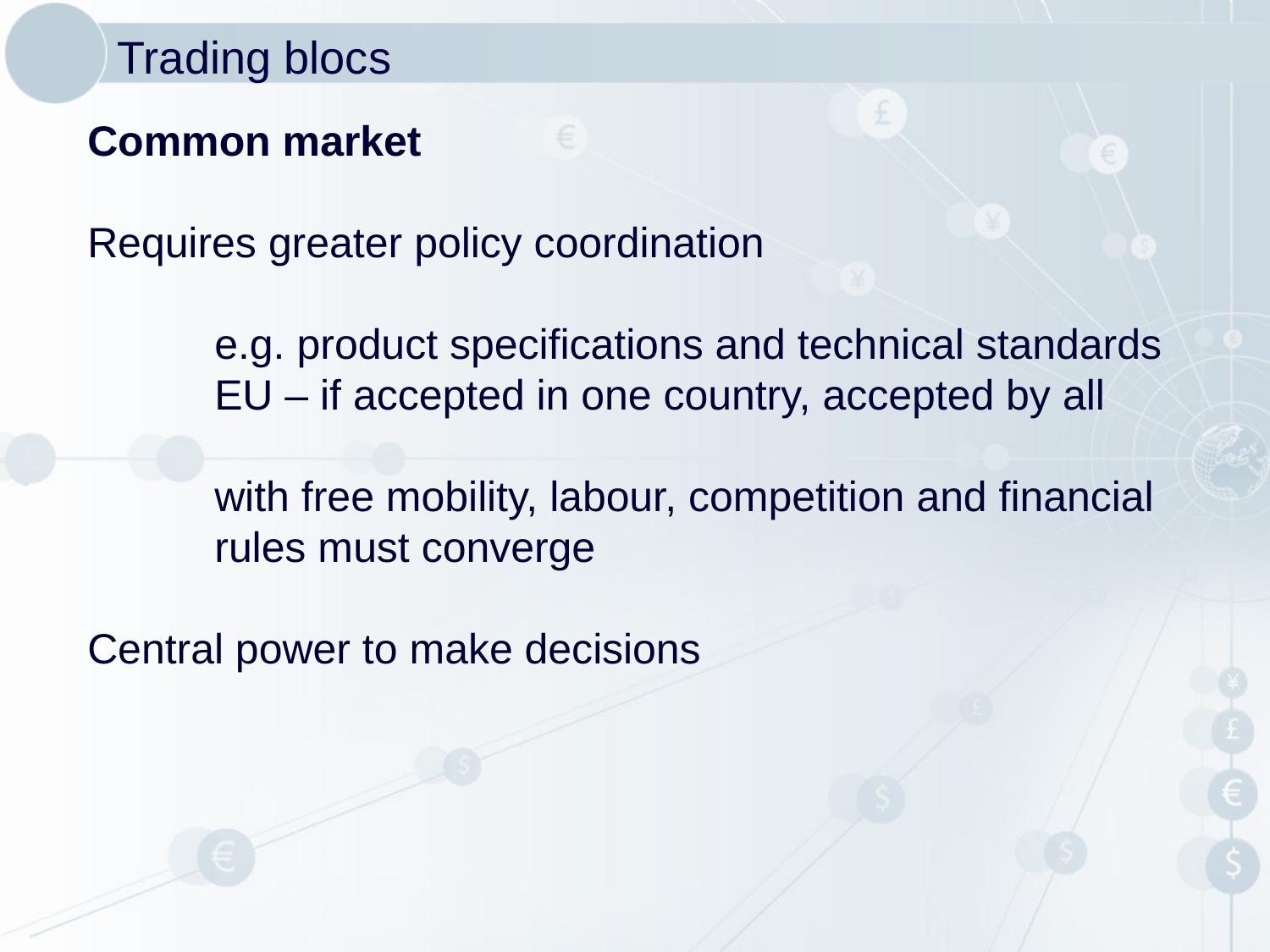

# Trading blocs

Common market

Requires greater policy coordination

	e.g. product specifications and technical standards
	EU – if accepted in one country, accepted by all

	with free mobility, labour, competition and financial 	rules must converge

Central power to make decisions